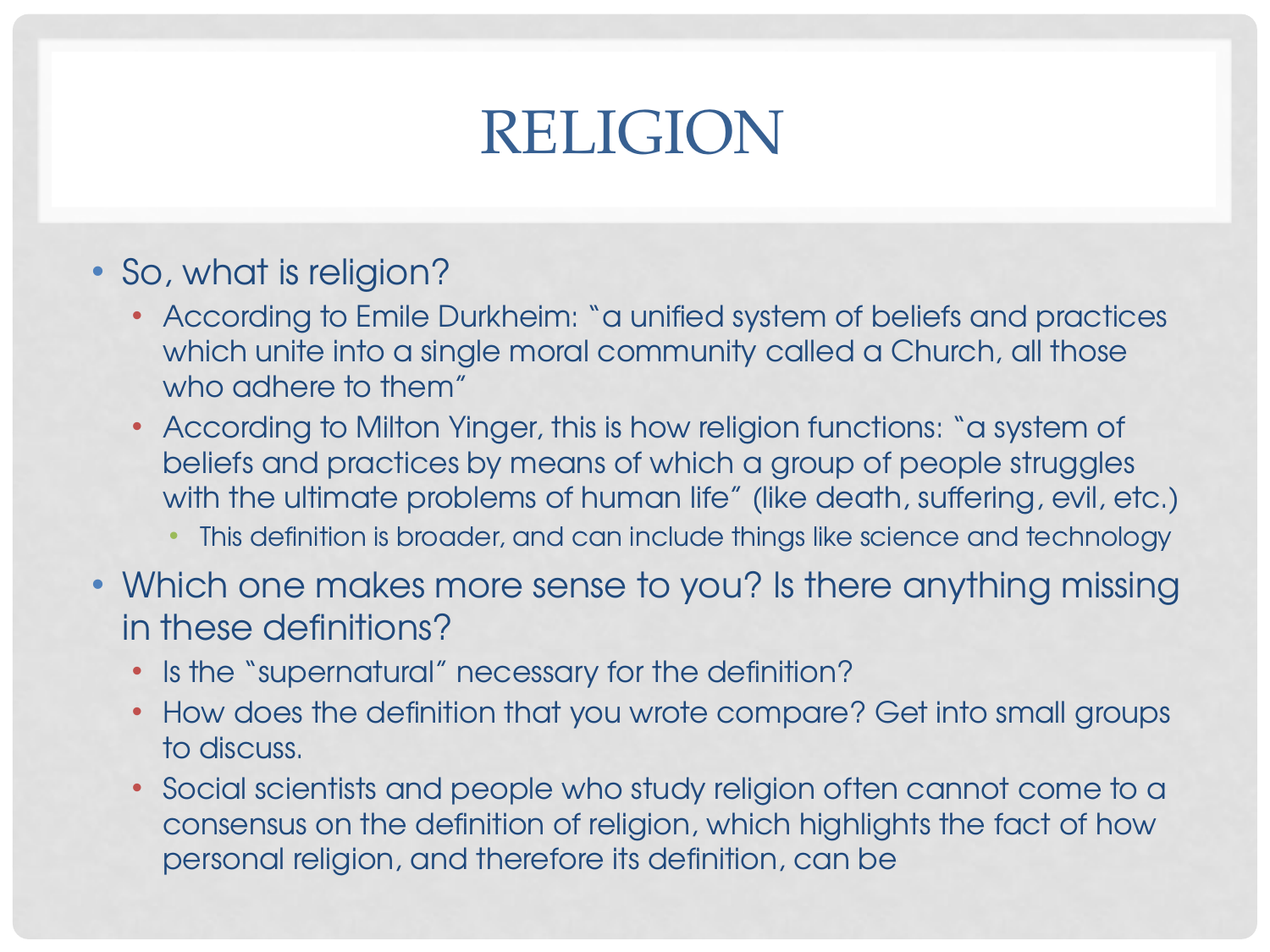

# Religion
So, what is religion?
According to Emile Durkheim: “a unified system of beliefs and practices which unite into a single moral community called a Church, all those who adhere to them”
According to Milton Yinger, this is how religion functions: “a system of beliefs and practices by means of which a group of people struggles with the ultimate problems of human life” (like death, suffering, evil, etc.)
This definition is broader, and can include things like science and technology
Which one makes more sense to you? Is there anything missing in these definitions?
Is the “supernatural” necessary for the definition?
How does the definition that you wrote compare? Get into small groups to discuss.
Social scientists and people who study religion often cannot come to a consensus on the definition of religion, which highlights the fact of how personal religion, and therefore its definition, can be